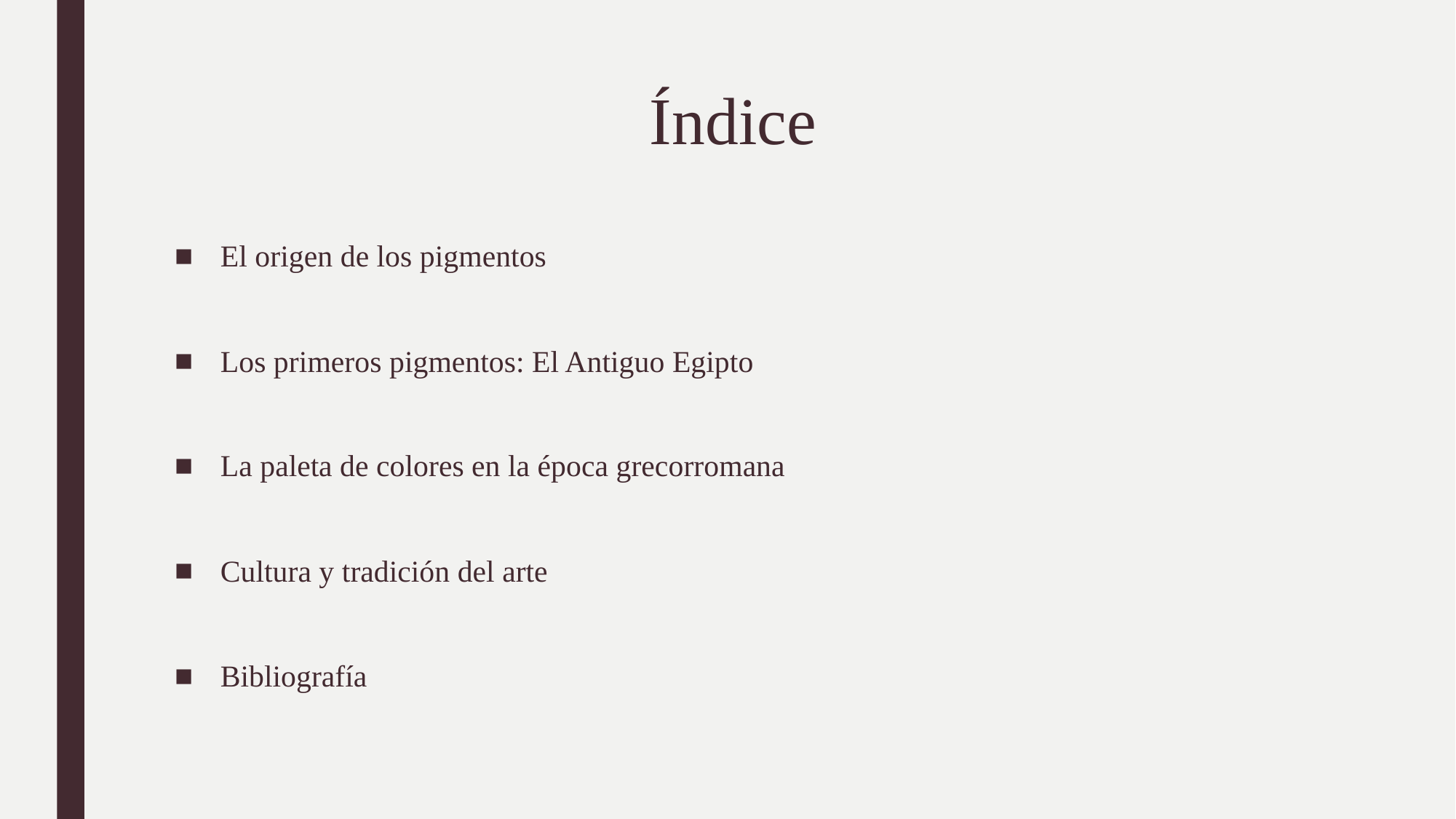

# Índice

El origen de los pigmentos

Los primeros pigmentos: El Antiguo Egipto

La paleta de colores en la época grecorromana

Cultura y tradición del arte

Bibliografía